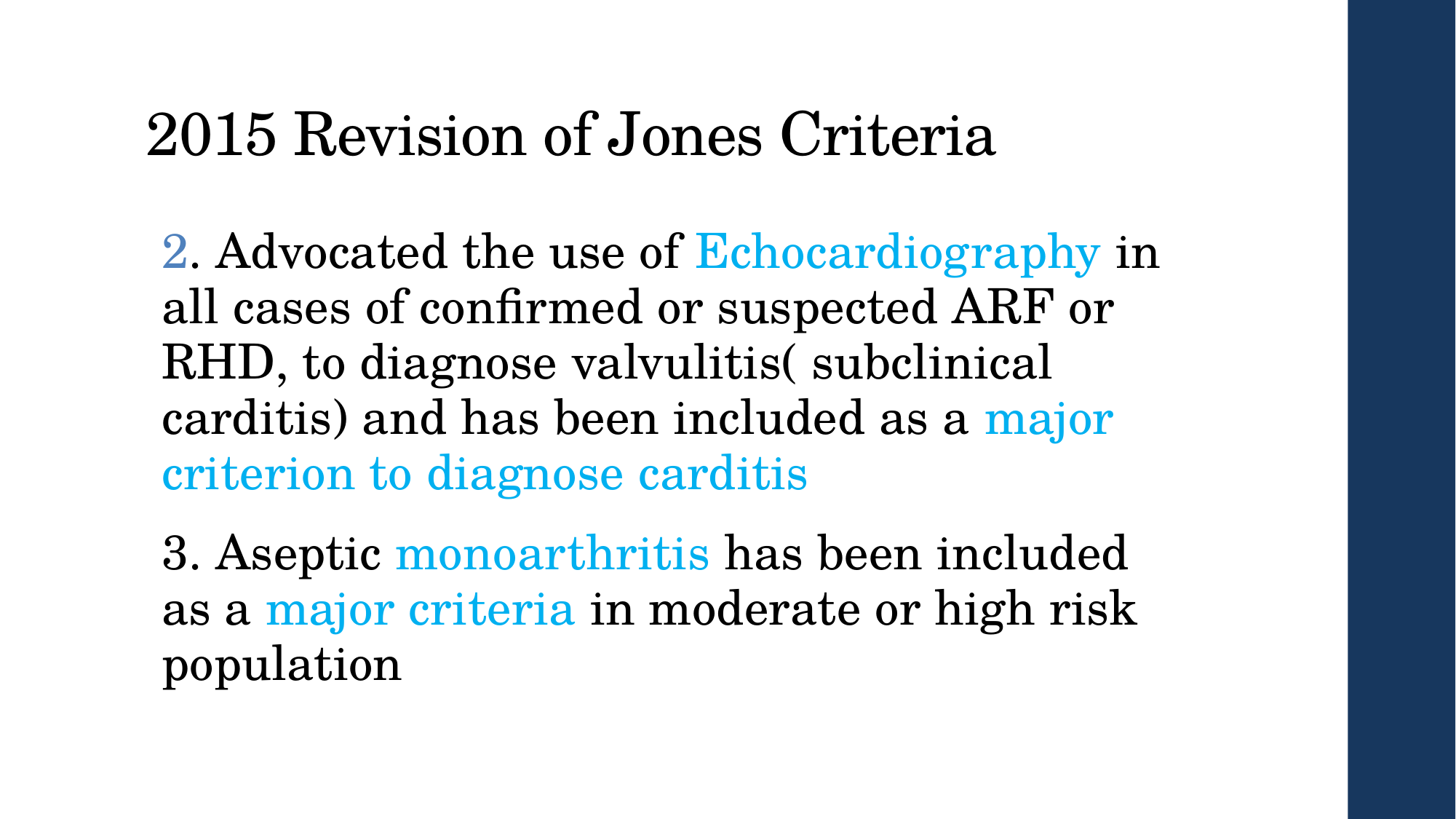

# 2015 Revision of Jones Criteria
2. Advocated the use of Echocardiography in all cases of confirmed or suspected ARF or RHD, to diagnose valvulitis( subclinical carditis) and has been included as a major criterion to diagnose carditis
3. Aseptic monoarthritis has been included as a major criteria in moderate or high risk population